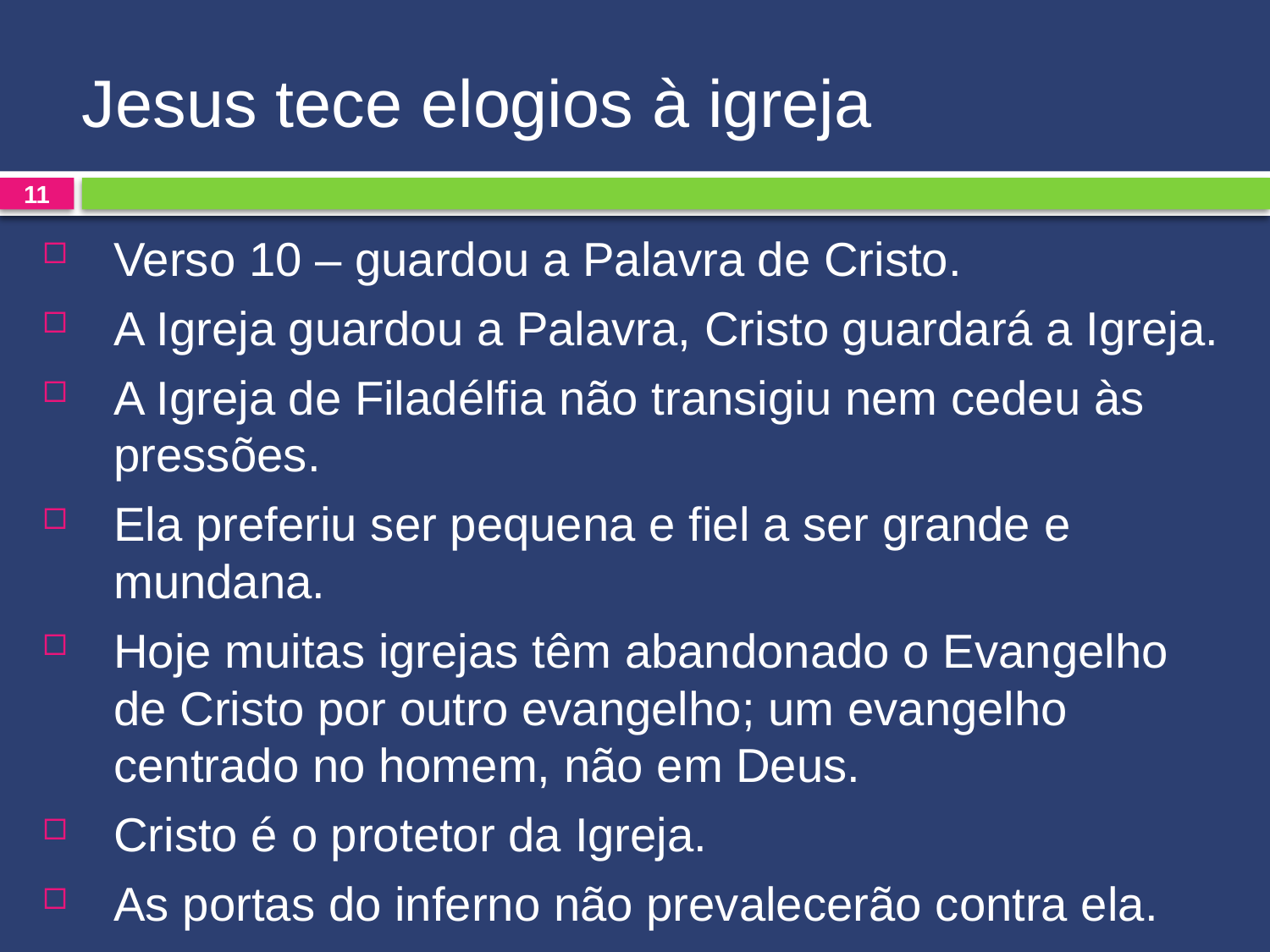

# Jesus tece elogios à igreja
11
Verso 10 – guardou a Palavra de Cristo.
A Igreja guardou a Palavra, Cristo guardará a Igreja.
A Igreja de Filadélfia não transigiu nem cedeu às pressões.
Ela preferiu ser pequena e fiel a ser grande e mundana.
Hoje muitas igrejas têm abandonado o Evangelho de Cristo por outro evangelho; um evangelho centrado no homem, não em Deus.
Cristo é o protetor da Igreja.
As portas do inferno não prevalecerão contra ela.